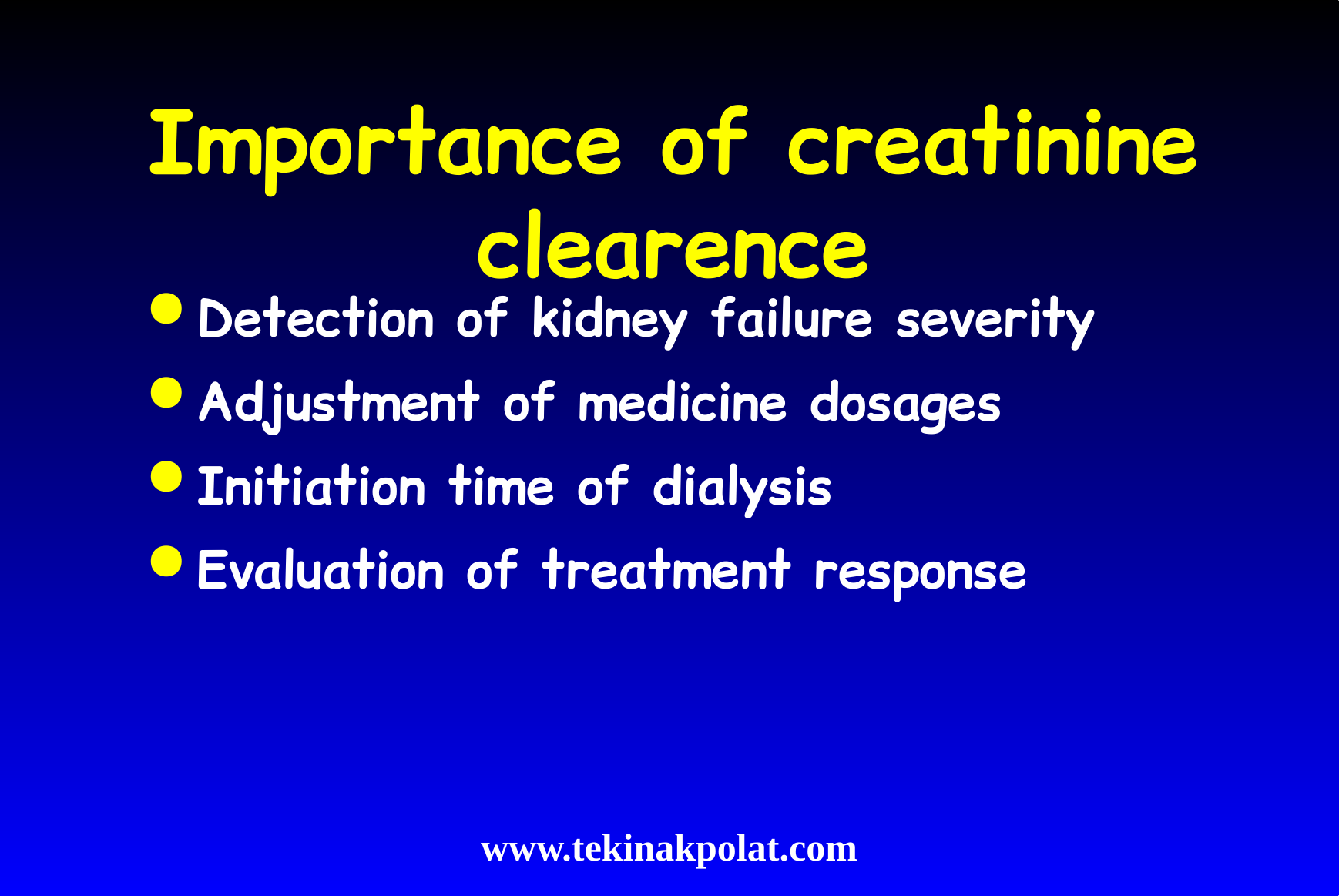

# Importance of creatinine clearence
Detection of kidney failure severity
Adjustment of medicine dosages
Initiation time of dialysis
Evaluation of treatment response
www.tekinakpolat.com